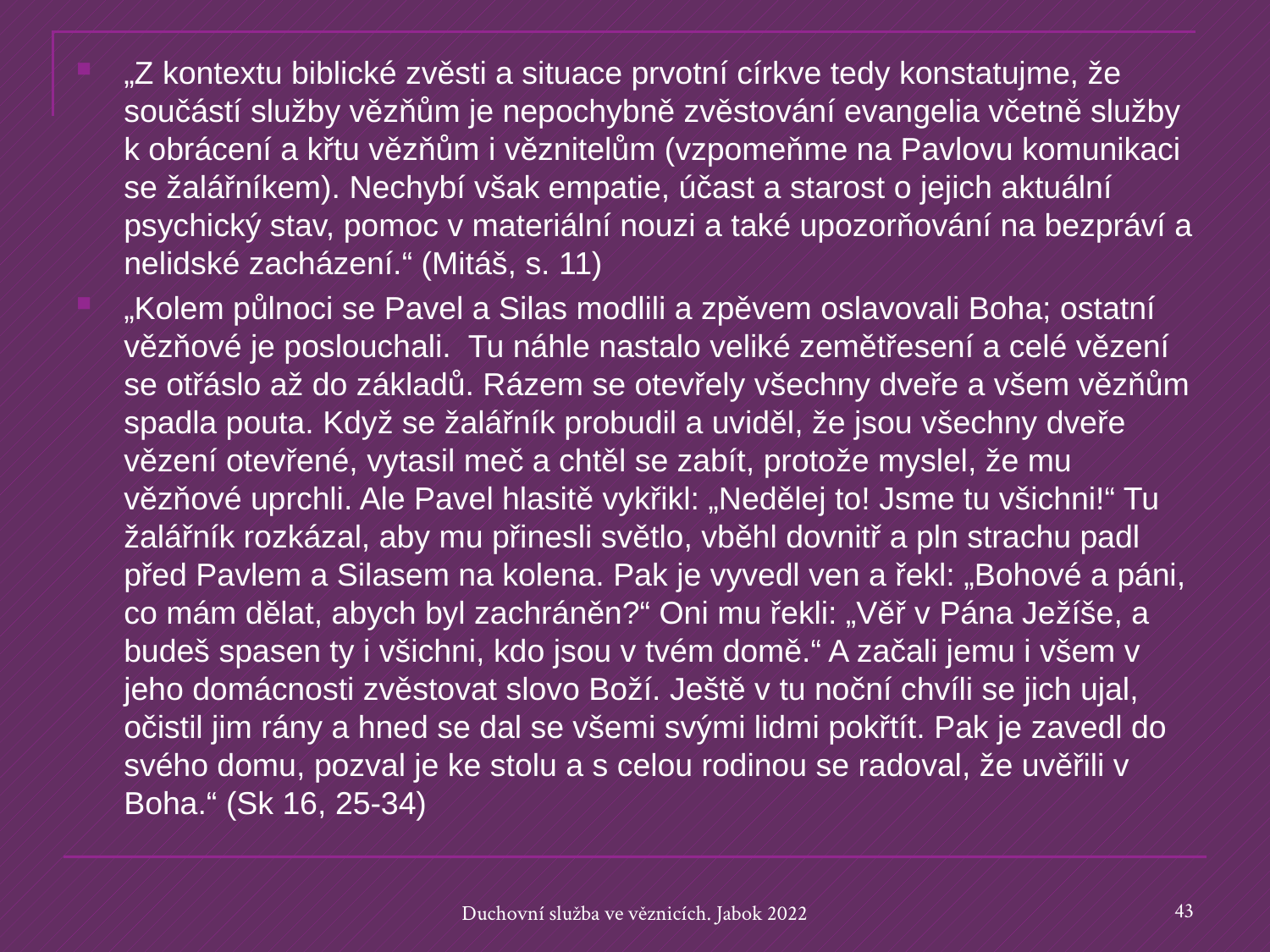

„Z kontextu biblické zvěsti a situace prvotní církve tedy konstatujme, že součástí služby vězňům je nepochybně zvěstování evangelia včetně služby k obrácení a křtu vězňům i věznitelům (vzpomeňme na Pavlovu komunikaci se žalářníkem). Nechybí však empatie, účast a starost o jejich aktuální psychický stav, pomoc v materiální nouzi a také upozorňování na bezpráví a nelidské zacházení.“ (Mitáš, s. 11)
„Kolem půlnoci se Pavel a Silas modlili a zpěvem oslavovali Boha; ostatní vězňové je poslouchali.  Tu náhle nastalo veliké zemětřesení a celé vězení se otřáslo až do základů. Rázem se otevřely všechny dveře a všem vězňům spadla pouta. Když se žalářník probudil a uviděl, že jsou všechny dveře vězení otevřené, vytasil meč a chtěl se zabít, protože myslel, že mu vězňové uprchli. Ale Pavel hlasitě vykřikl: „Nedělej to! Jsme tu všichni!“ Tu žalářník rozkázal, aby mu přinesli světlo, vběhl dovnitř a pln strachu padl před Pavlem a Silasem na kolena. Pak je vyvedl ven a řekl: „Bohové a páni, co mám dělat, abych byl zachráněn?“ Oni mu řekli: „Věř v Pána Ježíše, a budeš spasen ty i všichni, kdo jsou v tvém domě.“ A začali jemu i všem v jeho domácnosti zvěstovat slovo Boží. Ještě v tu noční chvíli se jich ujal, očistil jim rány a hned se dal se všemi svými lidmi pokřtít. Pak je zavedl do svého domu, pozval je ke stolu a s celou rodinou se radoval, že uvěřili v Boha.“ (Sk 16, 25-34)

43
Duchovní služba ve věznicích. Jabok 2022